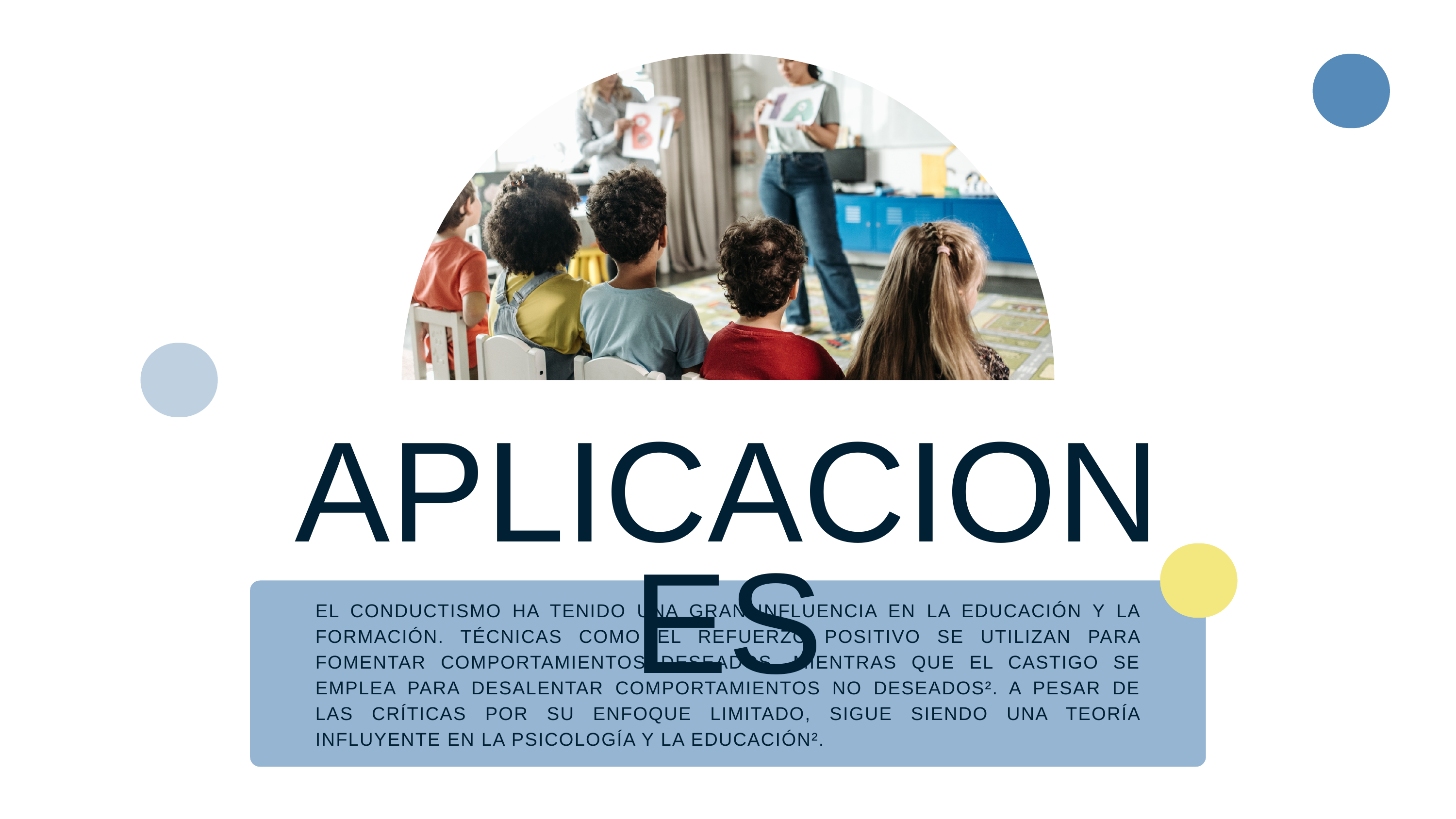

APLICACIONES

EL CONDUCTISMO HA TENIDO UNA GRAN INFLUENCIA EN LA EDUCACIÓN Y LA FORMACIÓN. TÉCNICAS COMO EL REFUERZO POSITIVO SE UTILIZAN PARA FOMENTAR COMPORTAMIENTOS DESEADOS, MIENTRAS QUE EL CASTIGO SE EMPLEA PARA DESALENTAR COMPORTAMIENTOS NO DESEADOS². A PESAR DE LAS CRÍTICAS POR SU ENFOQUE LIMITADO, SIGUE SIENDO UNA TEORÍA INFLUYENTE EN LA PSICOLOGÍA Y LA EDUCACIÓN².